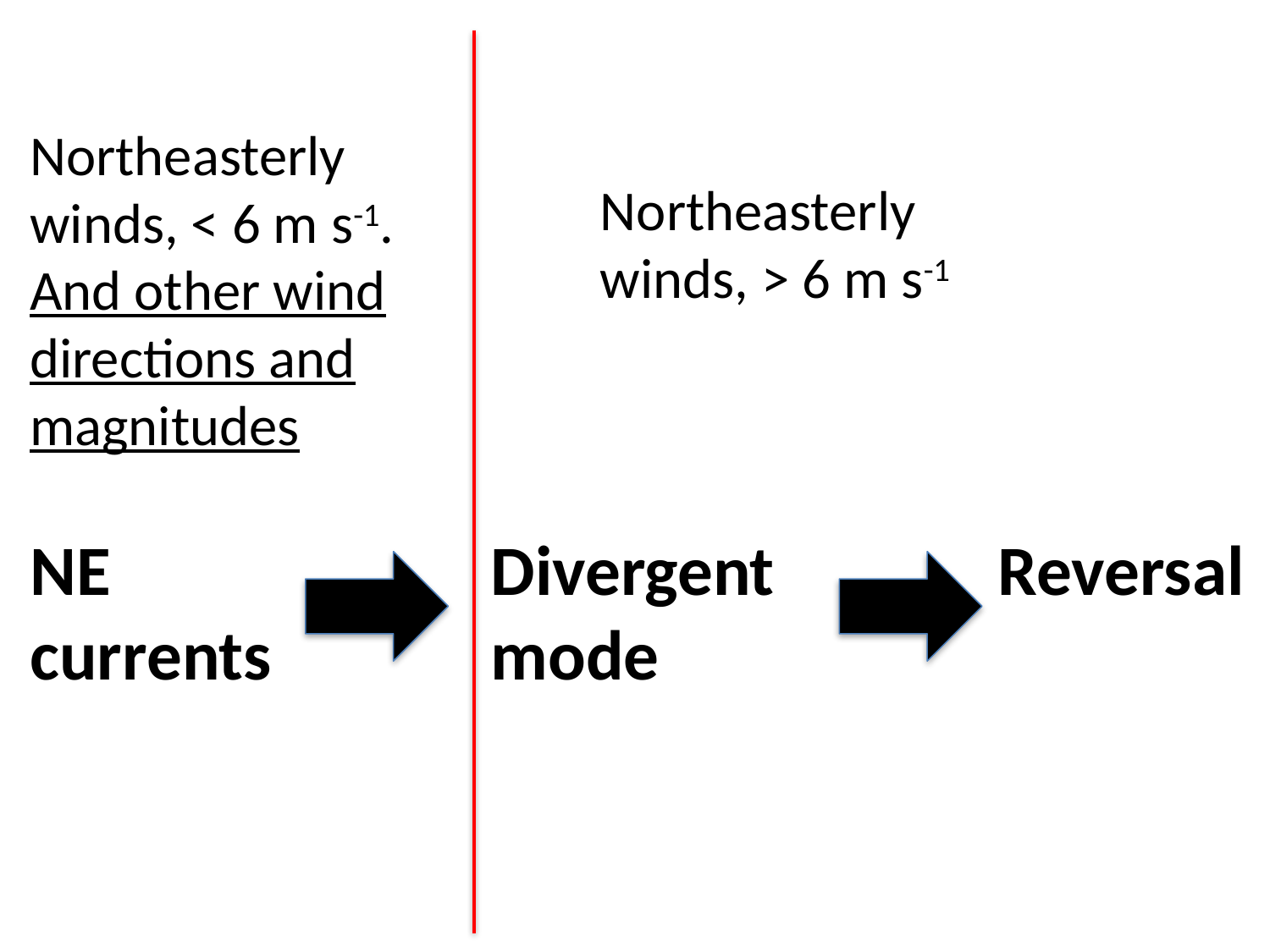

# Concluding Remarks
Northeasterly winds, < 6 m s-1.
And other wind directions and magnitudes
Northeasterly winds, ~6 m s-1
Northeasterly winds, > 6 m s-1
< ~24 hours
NE currents
Divergent mode
Reversal